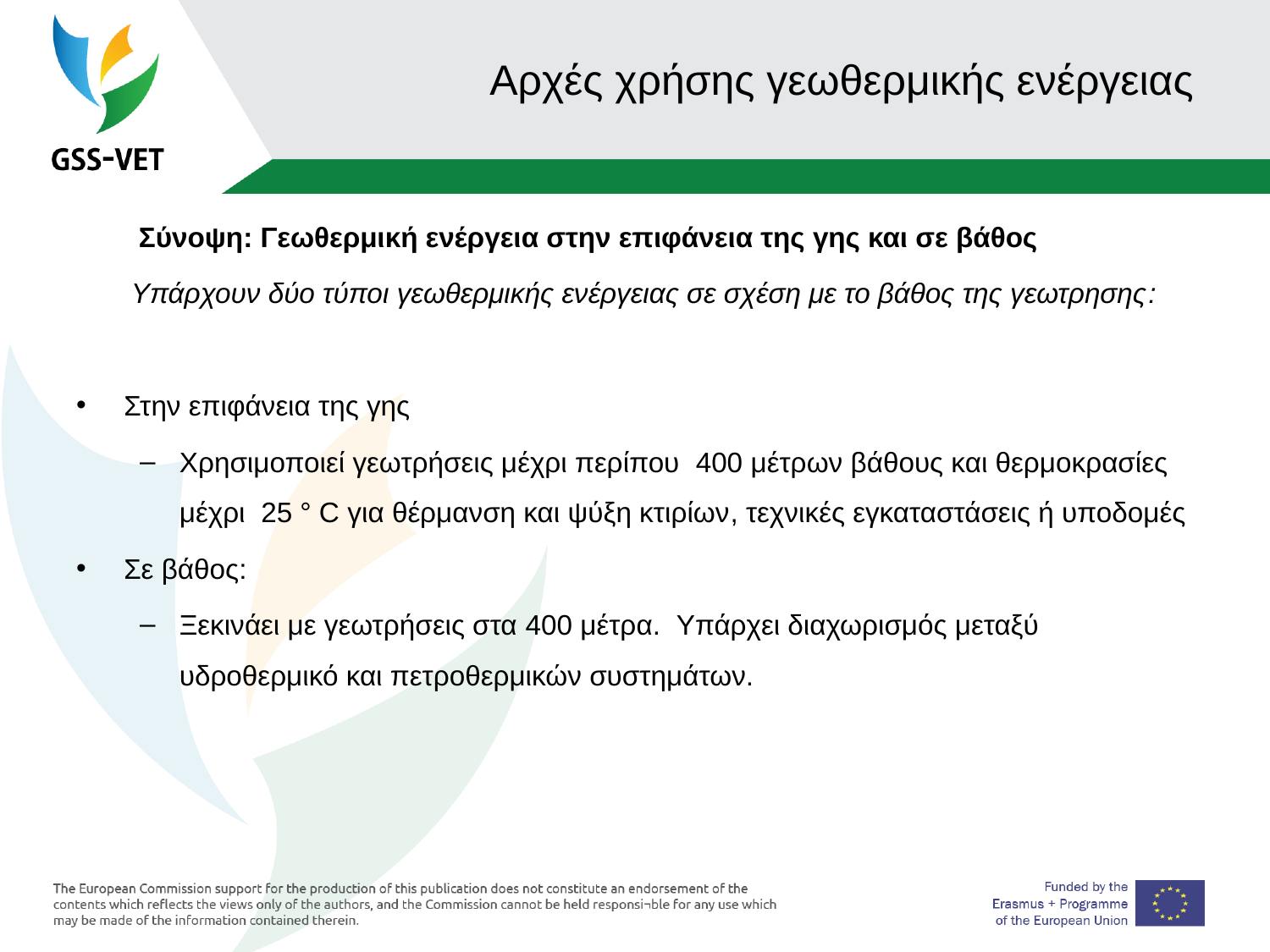

# Αρχές χρήσης γεωθερμικής ενέργειας
        Σύνοψη: Γεωθερμική ενέργεια στην επιφάνεια της γης και σε βάθος
       Υπάρχουν δύο τύποι γεωθερμικής ενέργειας σε σχέση με το βάθος της γεωτρησης:

Στην επιφάνεια της γης
Χρησιμοποιεί γεωτρήσεις μέχρι περίπου  400 μέτρων βάθους και θερμοκρασίες μέχρι  25 ° C για θέρμανση και ψύξη κτιρίων, τεχνικές εγκαταστάσεις ή υποδομές
Σε βάθος:
Ξεκινάει με γεωτρήσεις στα 400 μέτρα.  Υπάρχει διαχωρισμός μεταξύ υδροθερμικό και πετροθερμικών συστημάτων.